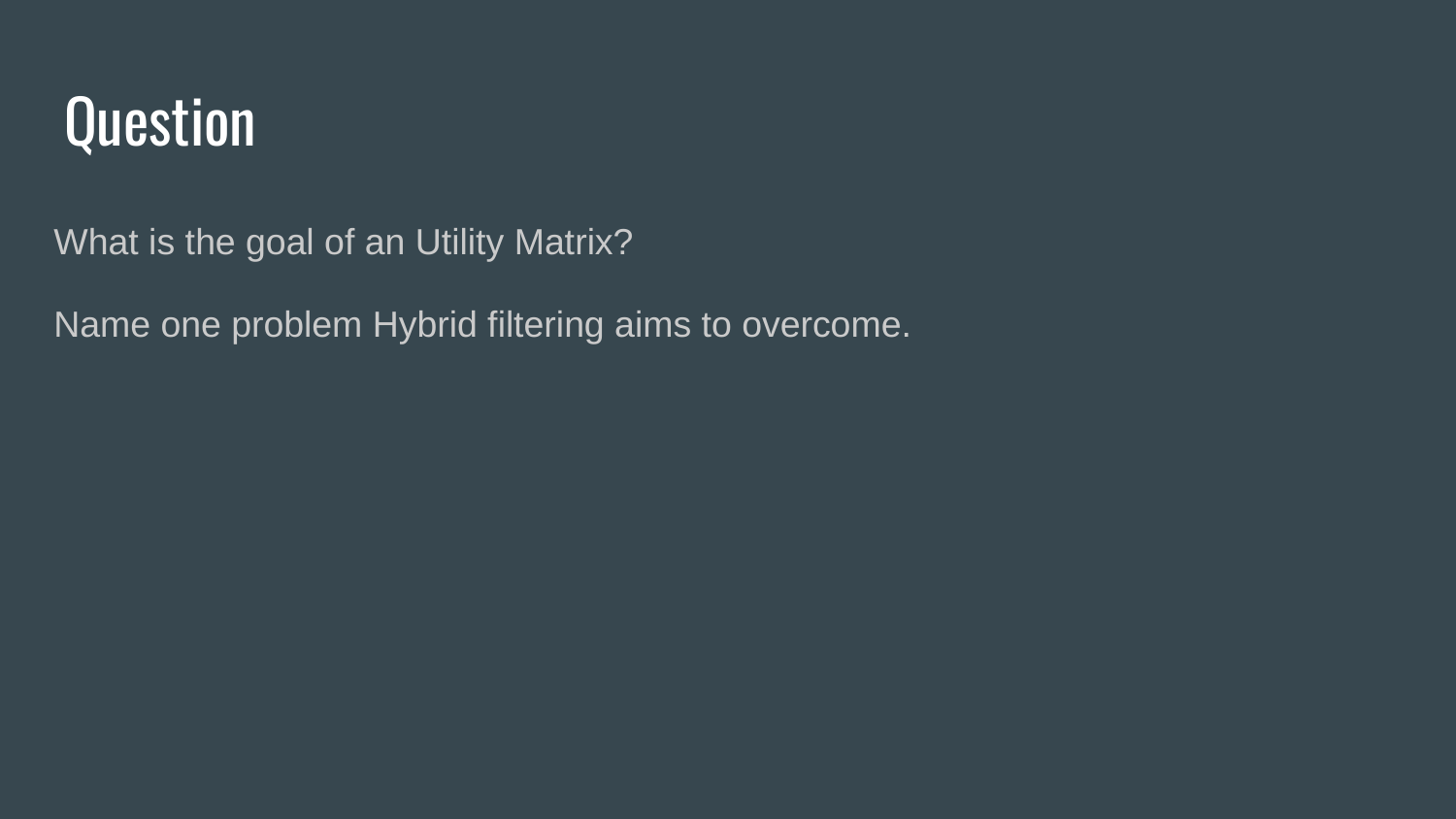

# Question
What is the goal of an Utility Matrix?
Name one problem Hybrid filtering aims to overcome.